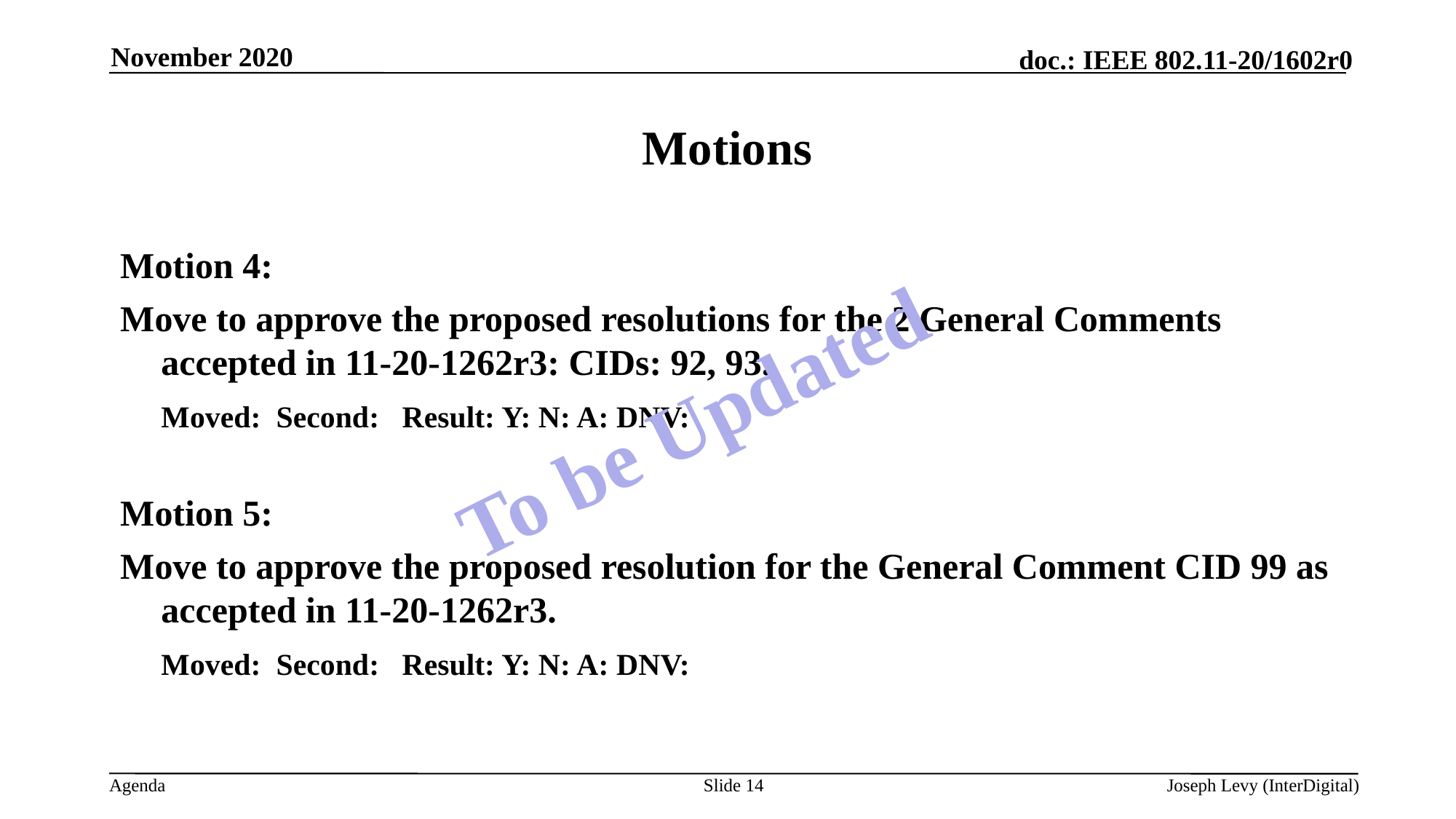

November 2020
# Motions
Motion 4:
Move to approve the proposed resolutions for the 2 General Comments accepted in 11-20-1262r3: CIDs: 92, 93.
	Moved:  Second:   Result: Y: N: A: DNV:

Motion 5:
Move to approve the proposed resolution for the General Comment CID 99 as accepted in 11-20-1262r3.
	Moved:  Second:   Result: Y: N: A: DNV:

To be Updated
Slide 14
Joseph Levy (InterDigital)